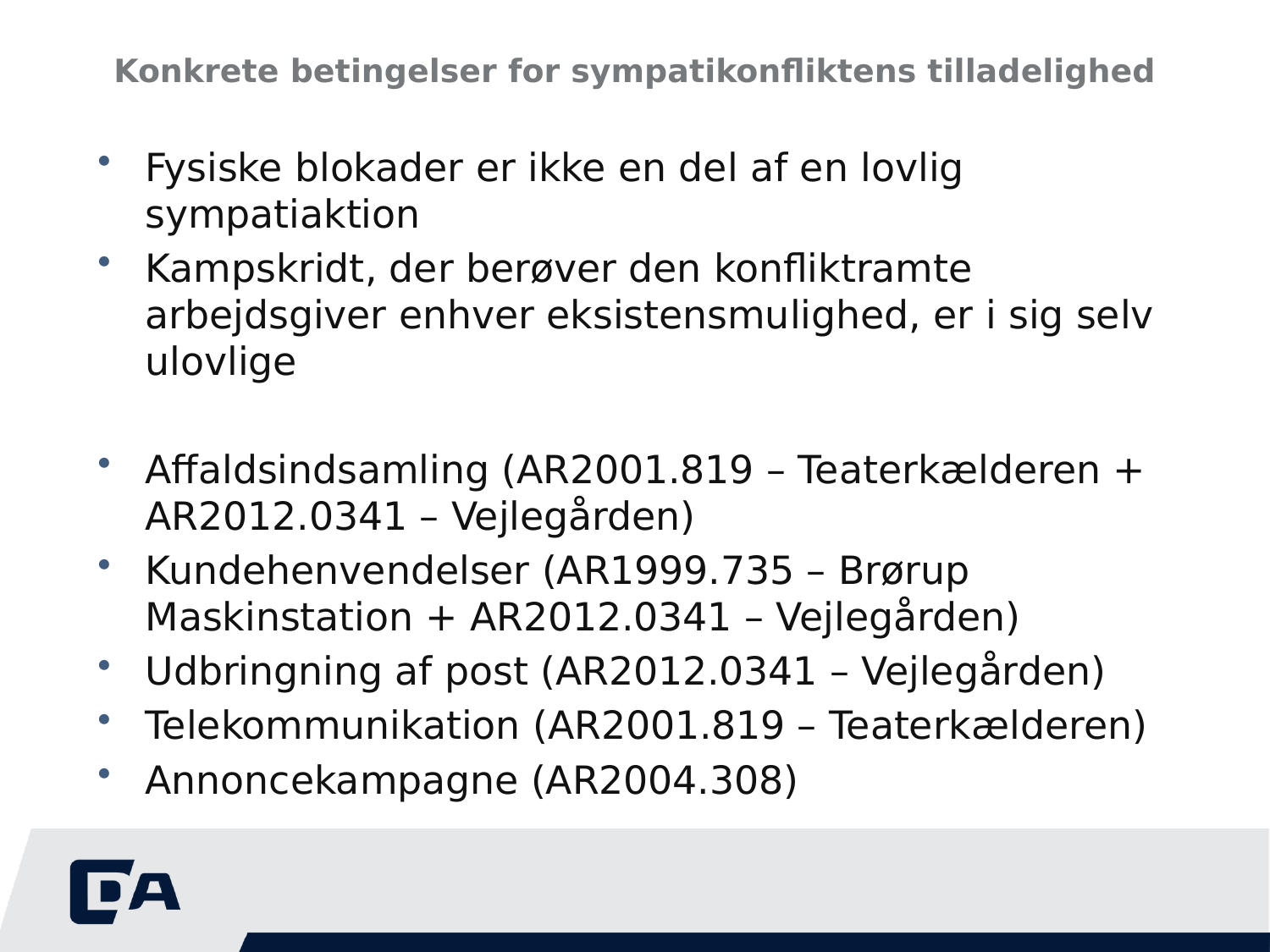

# Konkrete betingelser for sympatikonfliktens tilladelighed
Fysiske blokader er ikke en del af en lovlig sympatiaktion
Kampskridt, der berøver den konfliktramte arbejdsgiver enhver eksistensmulighed, er i sig selv ulovlige

Affaldsindsamling (AR2001.819 – Teaterkælderen + AR2012.0341 – Vejlegården)
Kundehenvendelser (AR1999.735 – Brørup Maskinstation + AR2012.0341 – Vejlegården)
Udbringning af post (AR2012.0341 – Vejlegården)
Telekommunikation (AR2001.819 – Teaterkælderen)
Annoncekampagne (AR2004.308)